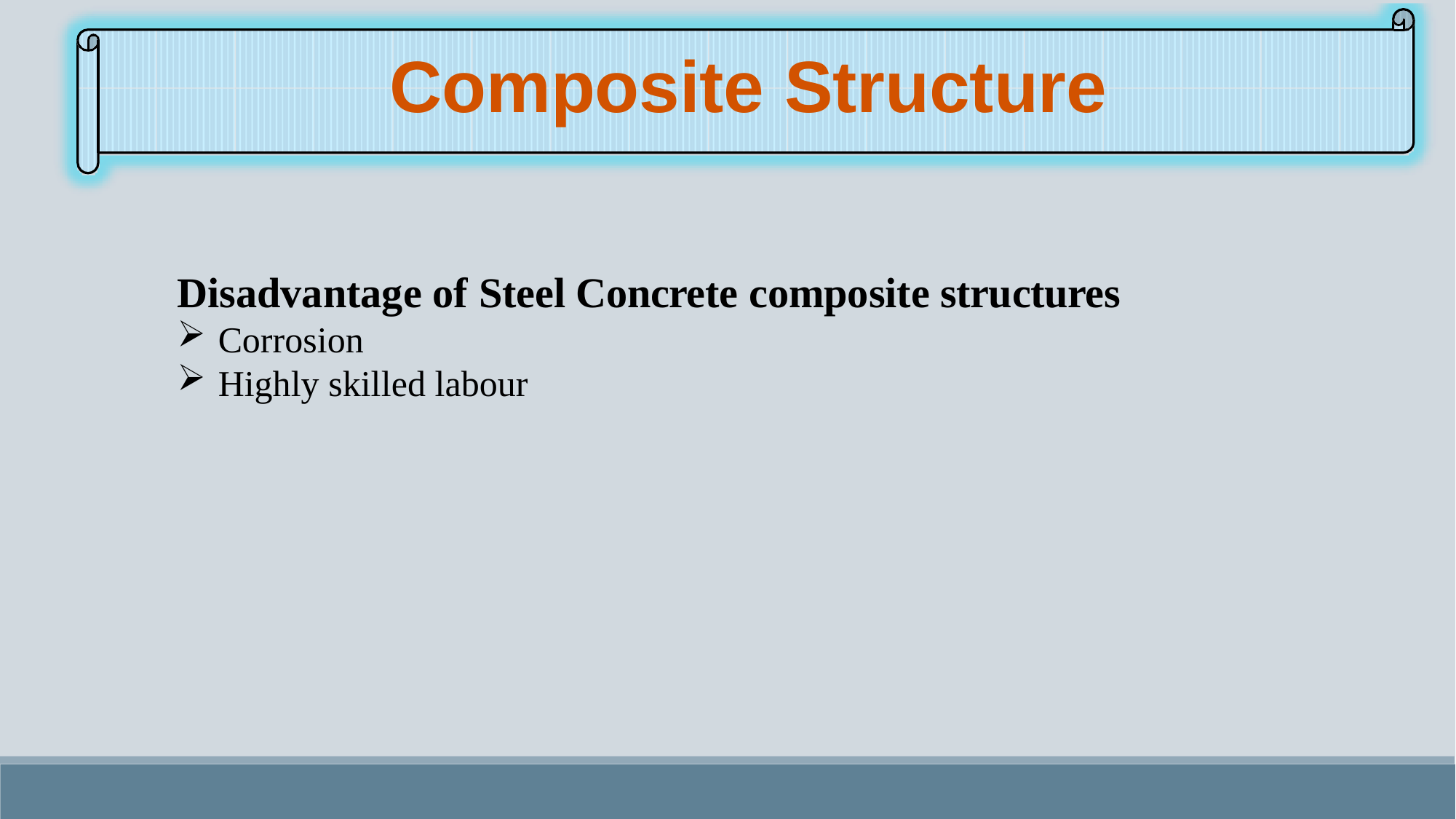

# Composite Structure
Disadvantage of Steel Concrete composite structures
Corrosion
Highly skilled labour